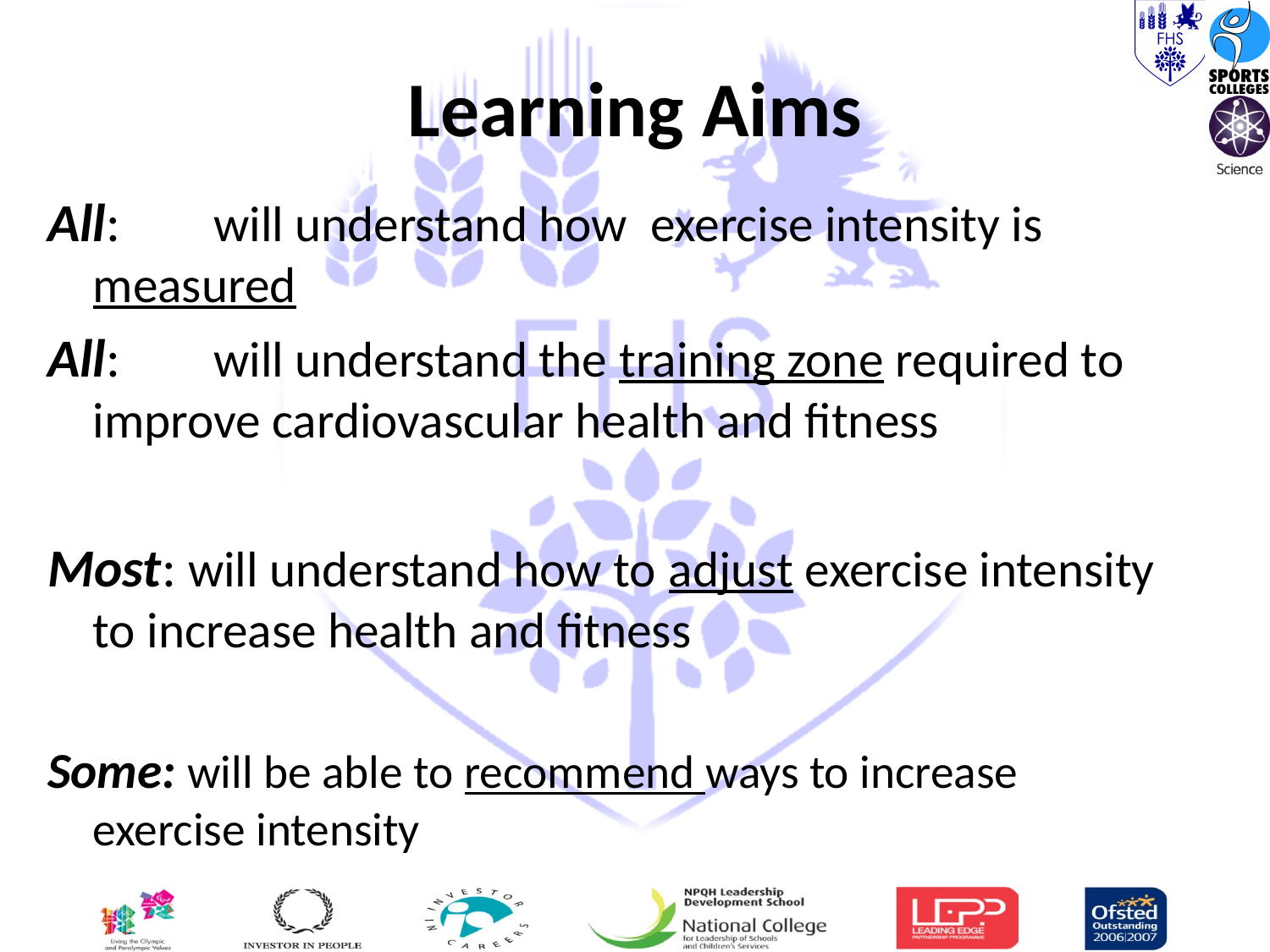

# Learning Aims
All: 	will understand how  exercise intensity is  	measured
All: 	will understand the training zone required to 	improve cardiovascular health and fitness

Most: will understand how to adjust exercise intensity 	  to increase health and fitness

Some: will be able to recommend ways to increase 	  	  exercise intensity